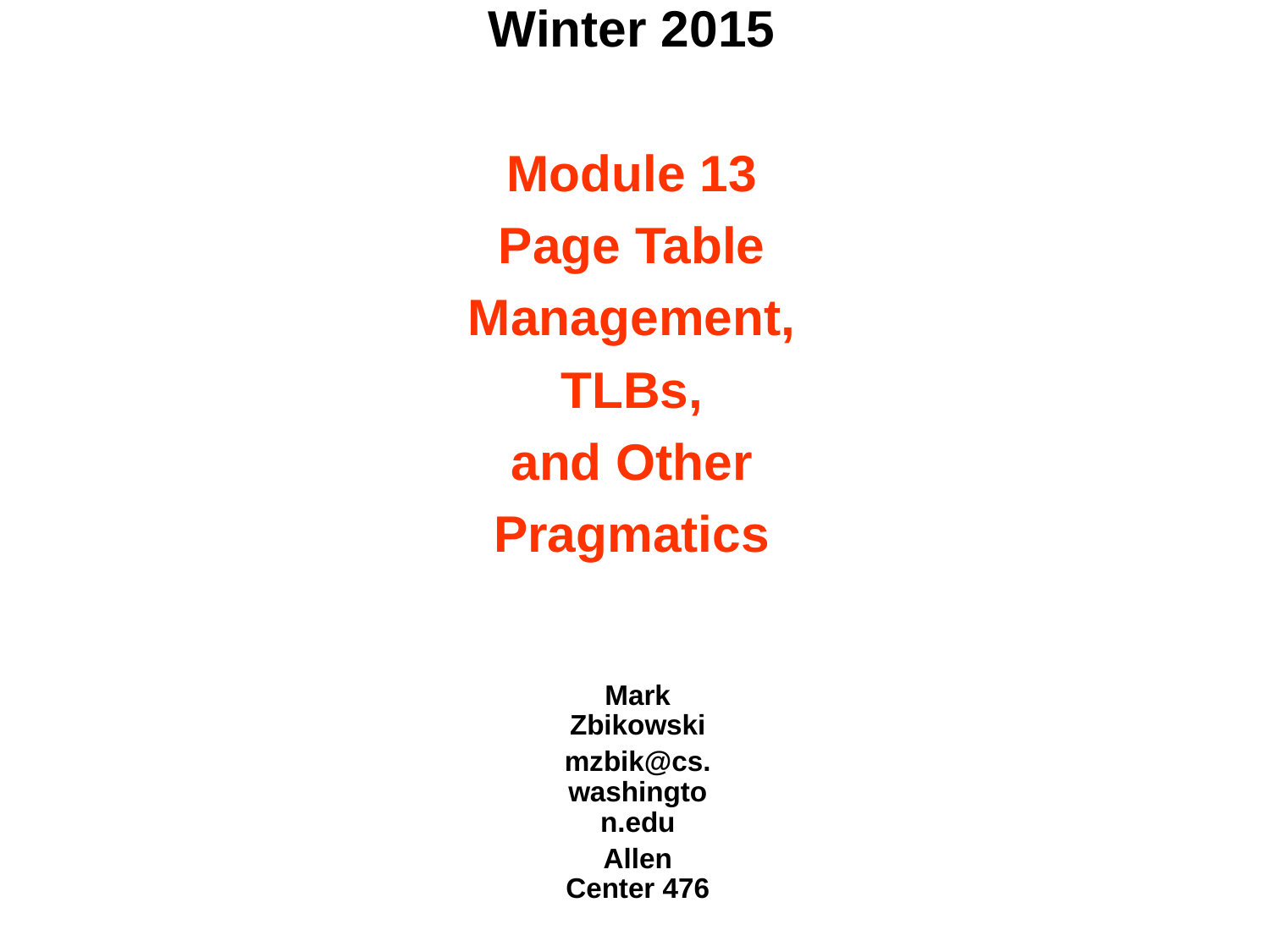

# CSE 451: Operating Systems Winter 2015 Module 13 Page Table Management, TLBs, and Other Pragmatics
Mark Zbikowski
mzbik@cs.washington.edu
Allen Center 476

© 2013 Gribble, Lazowska, Levy, Zahorjan
1